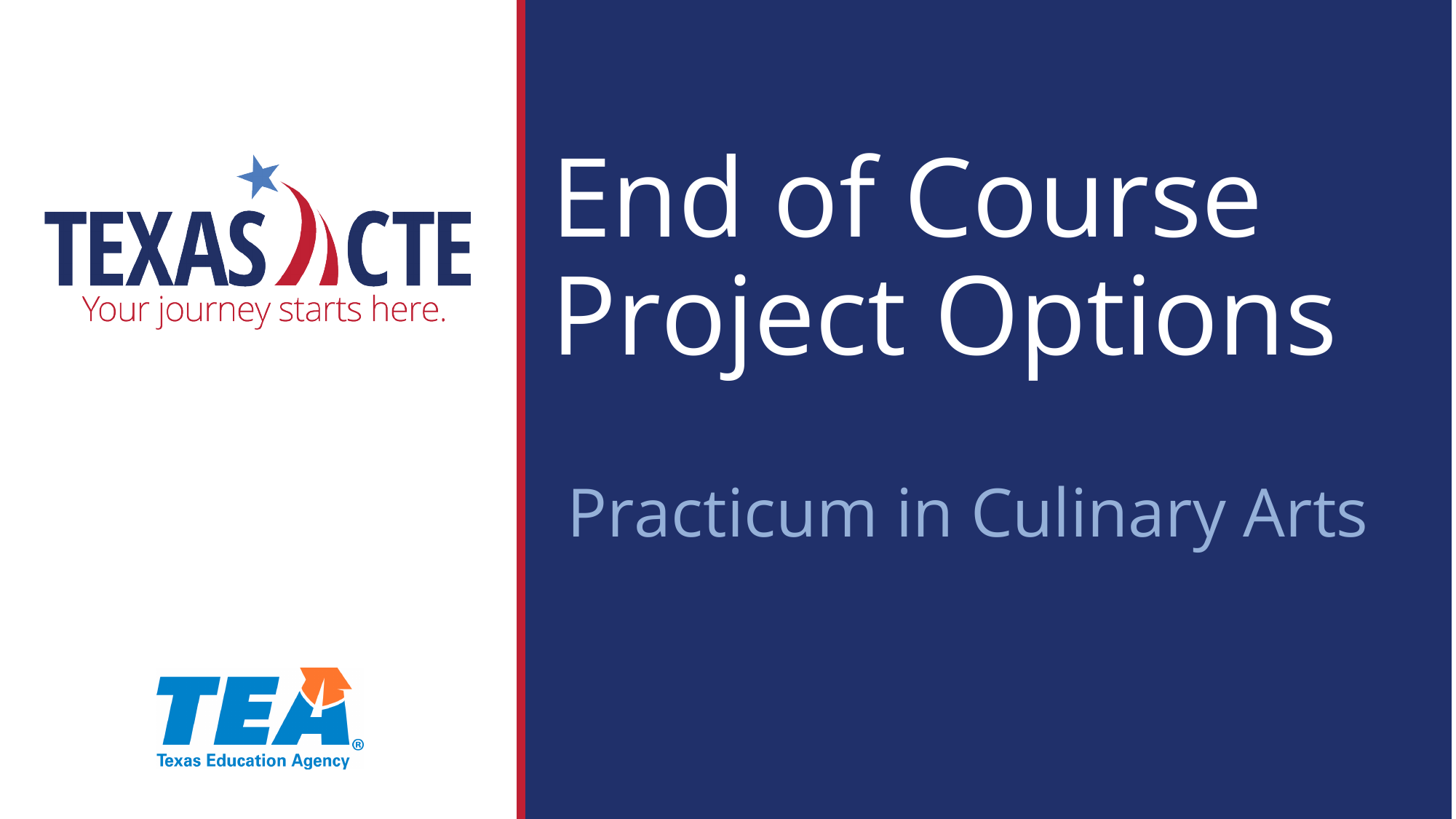

# End of Course Project Options
Practicum in Culinary Arts